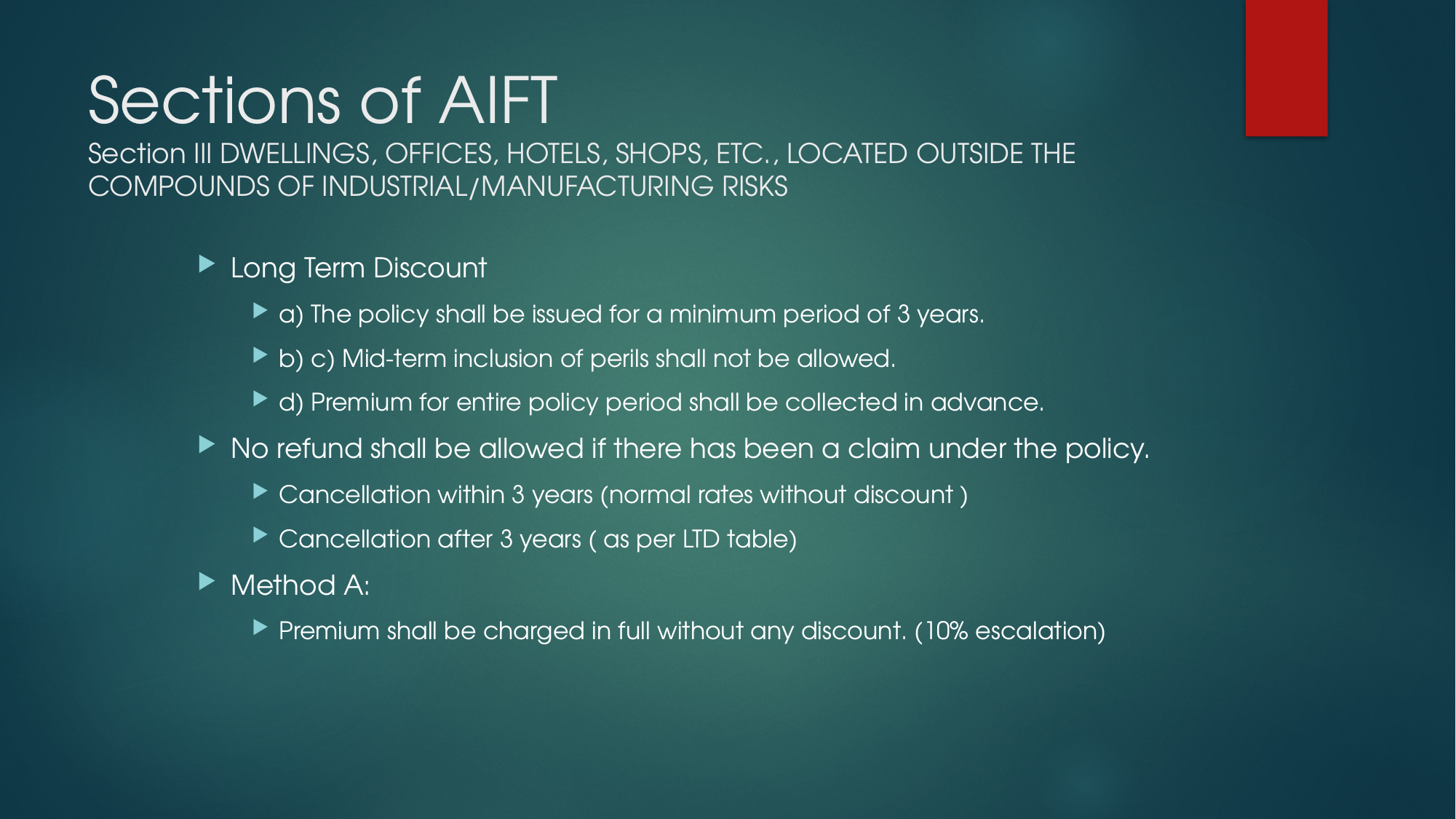

# Sections of AIFT Section III DWELLINGS, OFFICES, HOTELS, SHOPS, ETC., LOCATED OUTSIDE THE COMPOUNDS OF INDUSTRIAL/MANUFACTURING RISKS
Long Term Discount
a) The policy shall be issued for a minimum period of 3 years.
b) c) Mid-term inclusion of perils shall not be allowed.
d) Premium for entire policy period shall be collected in advance.
No refund shall be allowed if there has been a claim under the policy.
Cancellation within 3 years (normal rates without discount )
Cancellation after 3 years ( as per LTD table)
Method A:
Premium shall be charged in full without any discount. (10% escalation)